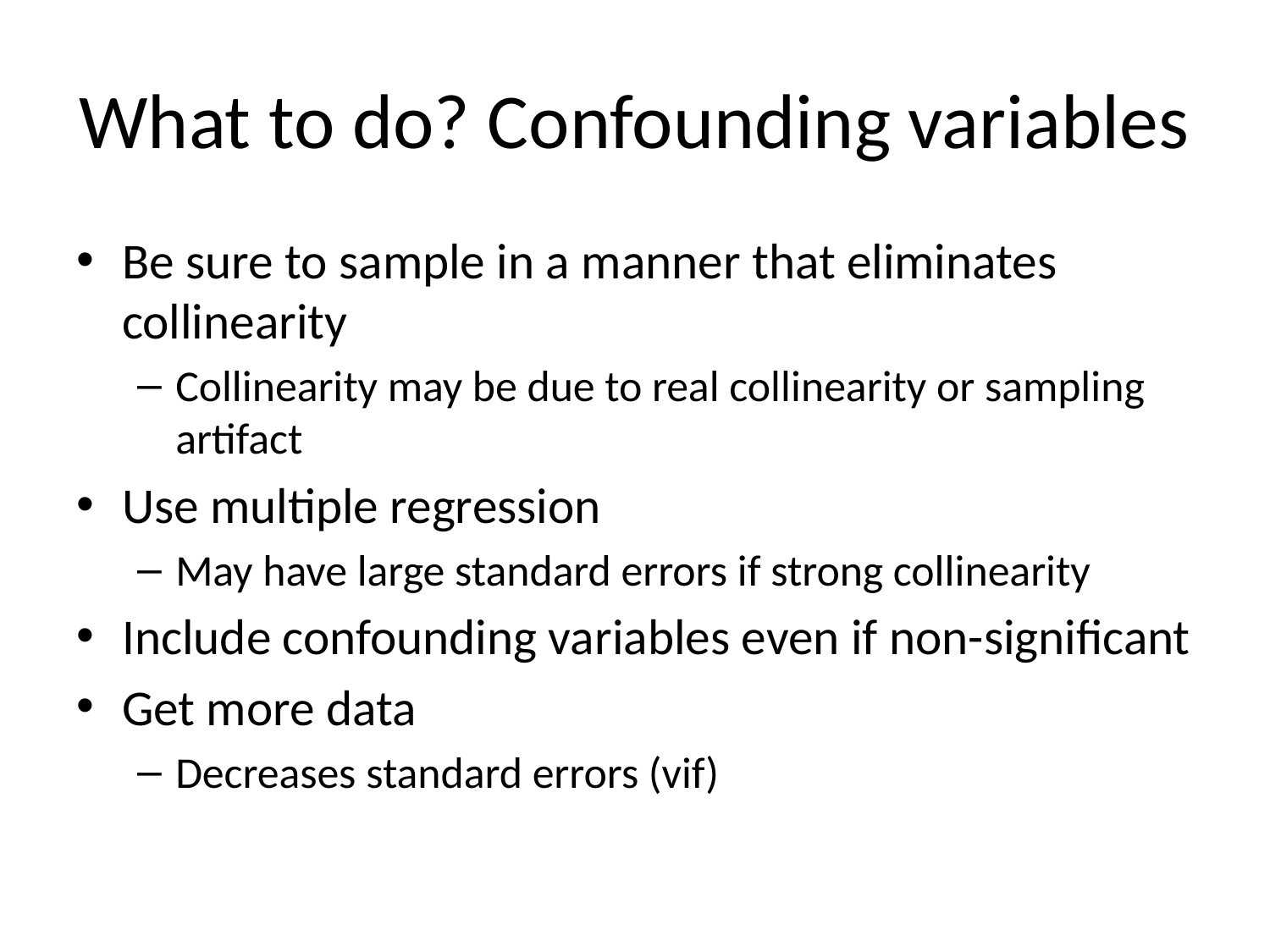

# What to do? Confounding variables
Be sure to sample in a manner that eliminates collinearity
Collinearity may be due to real collinearity or sampling artifact
Use multiple regression
May have large standard errors if strong collinearity
Include confounding variables even if non-significant
Get more data
Decreases standard errors (vif)